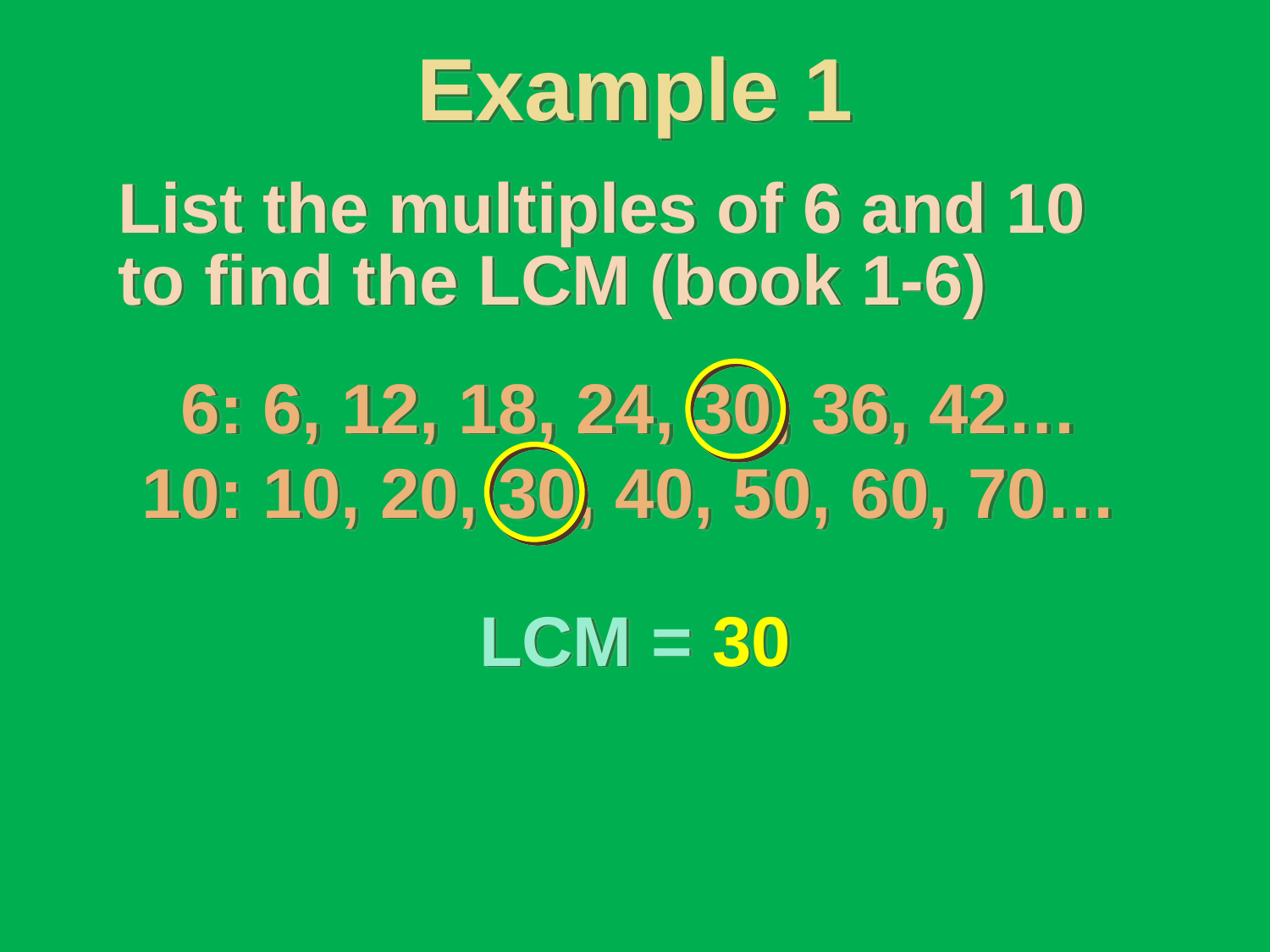

Example 1
List the multiples of 6 and 10 to find the LCM (book 1-6)

6: 6, 12, 18, 24, 30, 36, 42…

10: 10, 20, 30, 40, 50, 60, 70…
LCM = 30